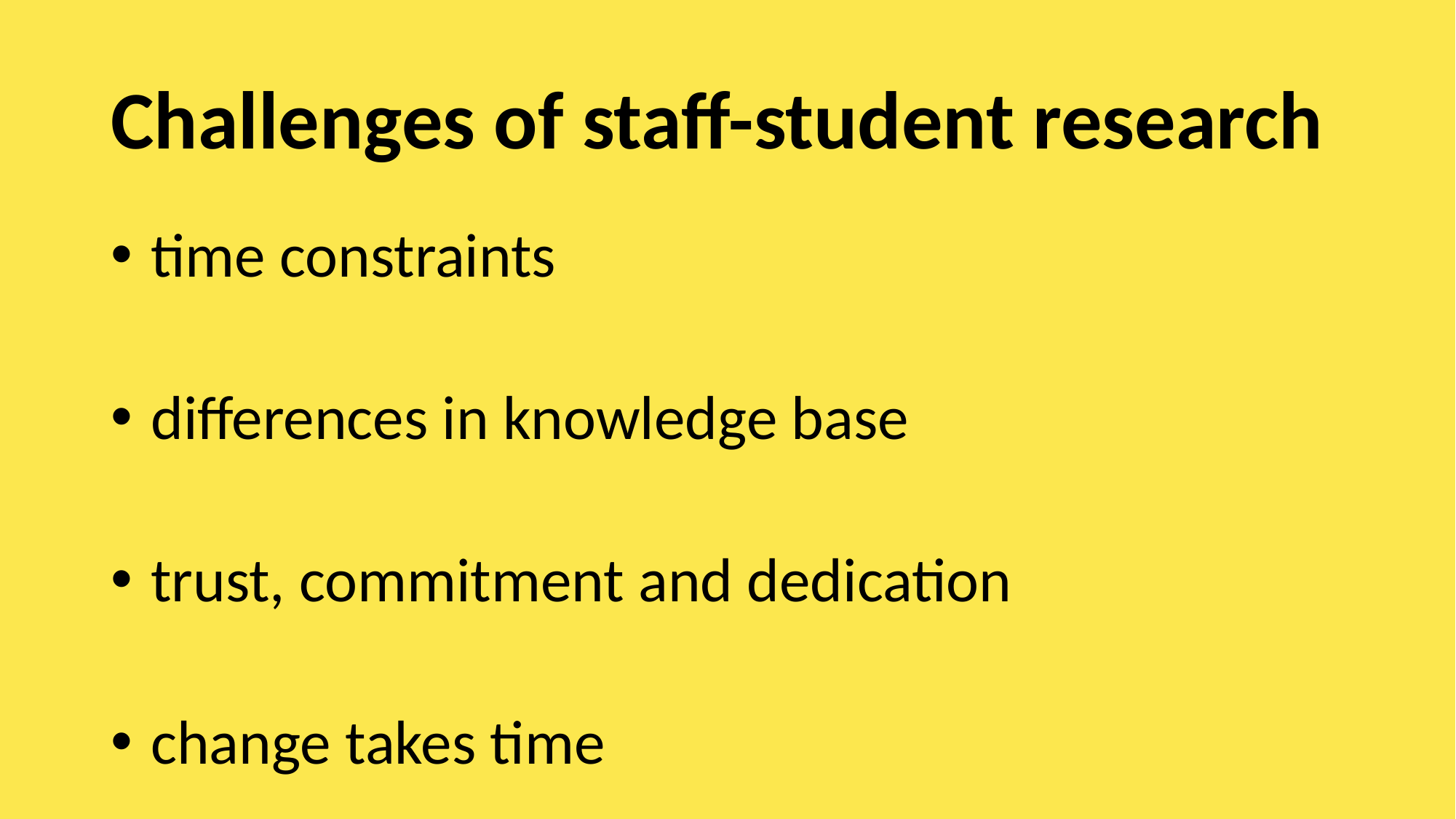

# Challenges of staff-student research
time constraints

differences in knowledge base

trust, commitment and dedication

change takes time